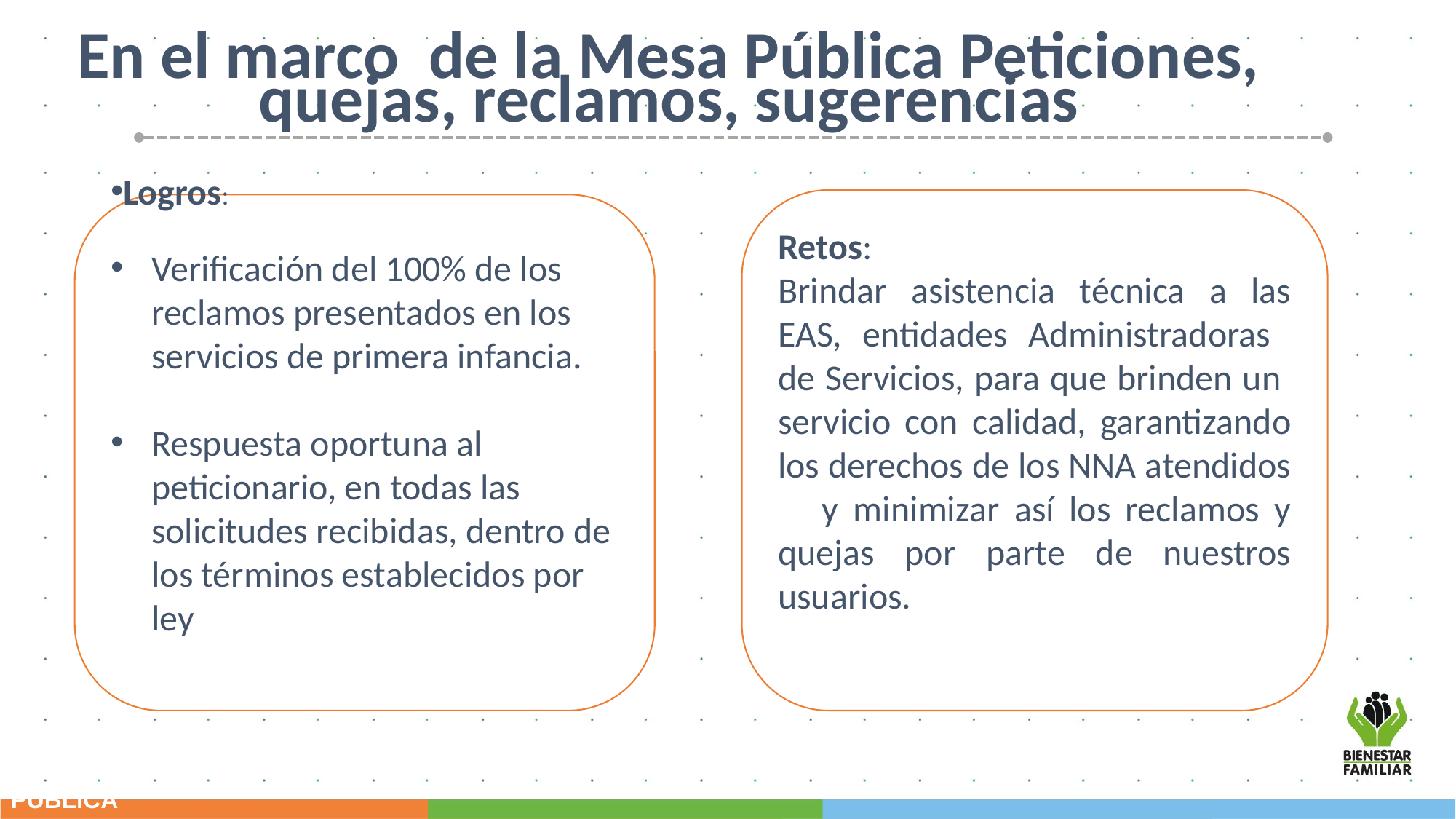

En el marco  de la Mesa Pública Peticiones, quejas, reclamos, sugerencias

Retos:
Brindar asistencia técnica a las EAS, entidades Administradoras  de Servicios, para que brinden un  servicio con calidad, garantizando los derechos de los NNA atendidos    y minimizar así los reclamos y quejas por parte de nuestros usuarios.

Logros:

Verificación del 100% de los reclamos presentados en los servicios de primera infancia.

Respuesta oportuna al peticionario, en todas las solicitudes recibidas, dentro de los términos establecidos por ley

PÚBLICA